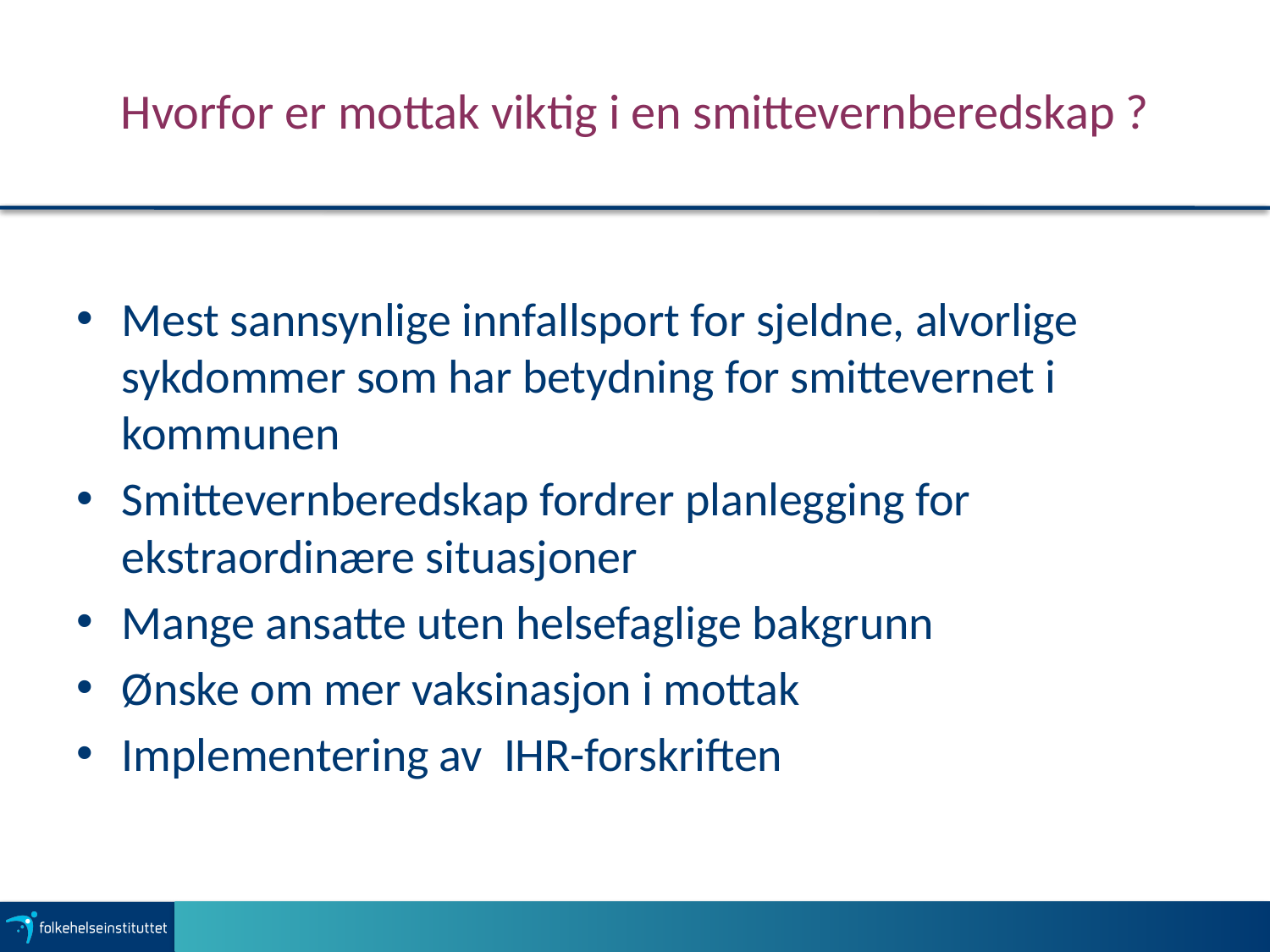

# Hvorfor er mottak viktig i en smittevernberedskap ?
Mest sannsynlige innfallsport for sjeldne, alvorlige sykdommer som har betydning for smittevernet i kommunen
Smittevernberedskap fordrer planlegging for ekstraordinære situasjoner
Mange ansatte uten helsefaglige bakgrunn
Ønske om mer vaksinasjon i mottak
Implementering av  IHR-forskriften